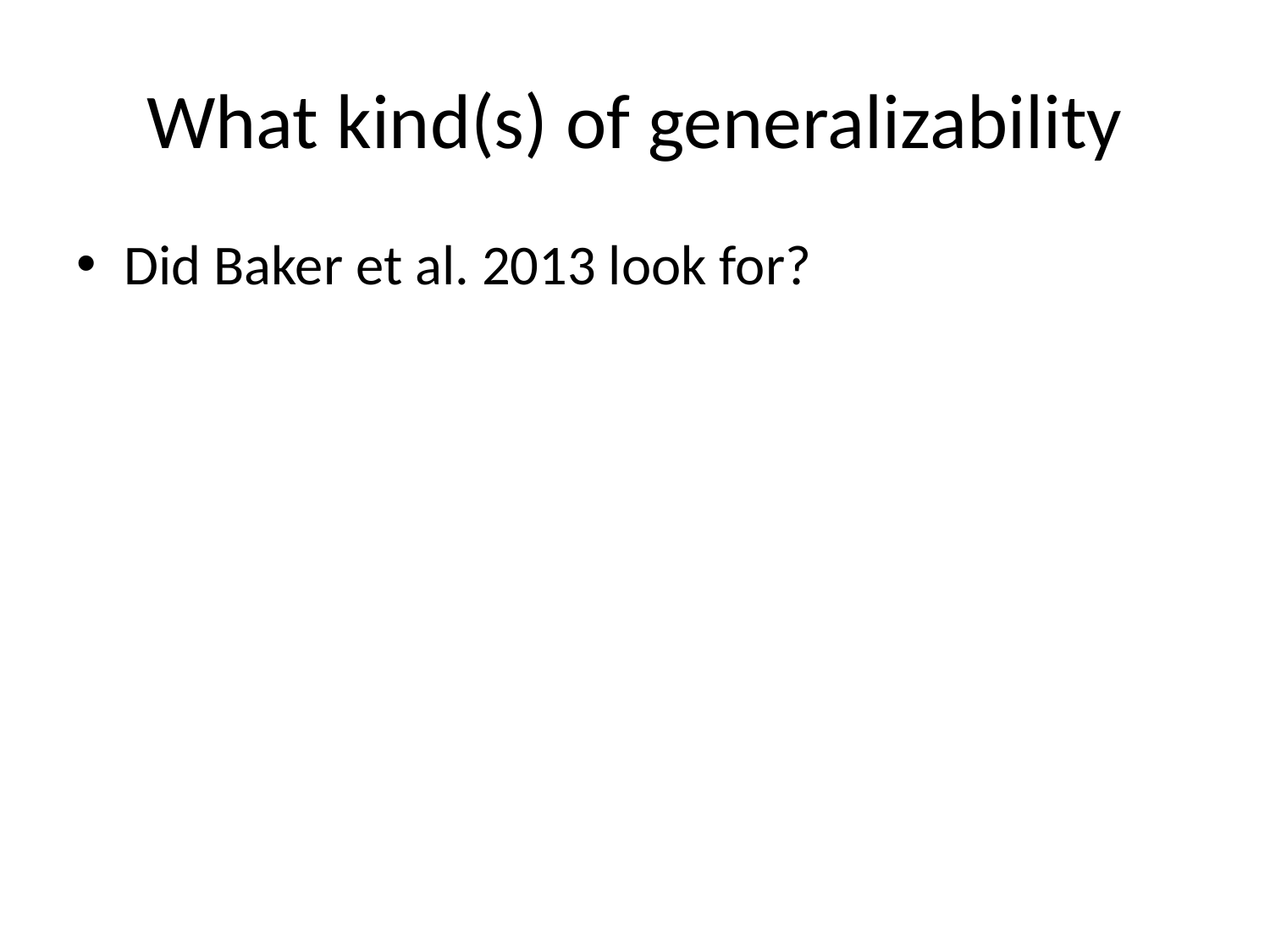

# What kind(s) of generalizability
Did Baker et al. 2013 look for?